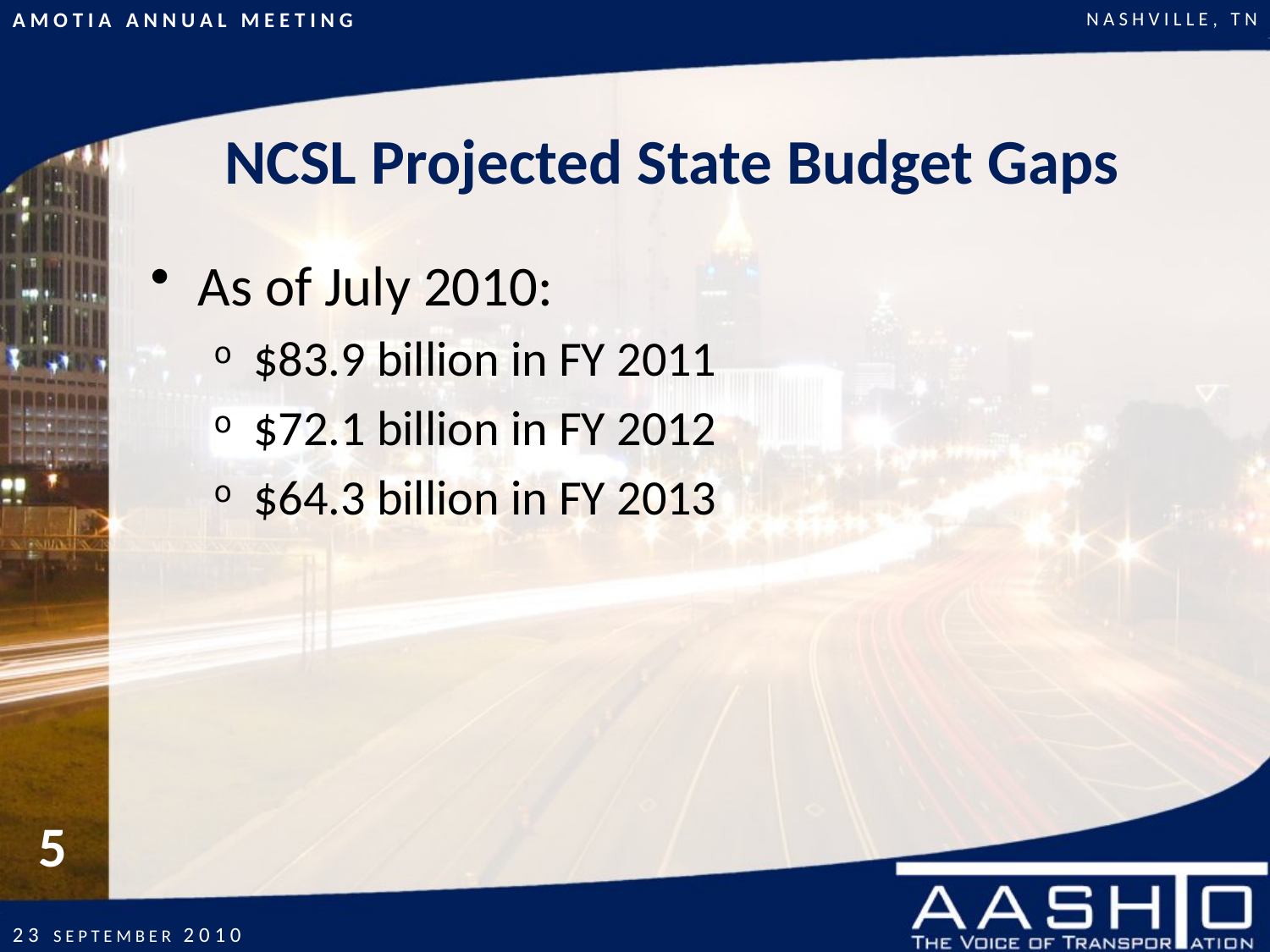

# NCSL Projected State Budget Gaps
As of July 2010:
$83.9 billion in FY 2011
$72.1 billion in FY 2012
$64.3 billion in FY 2013
5